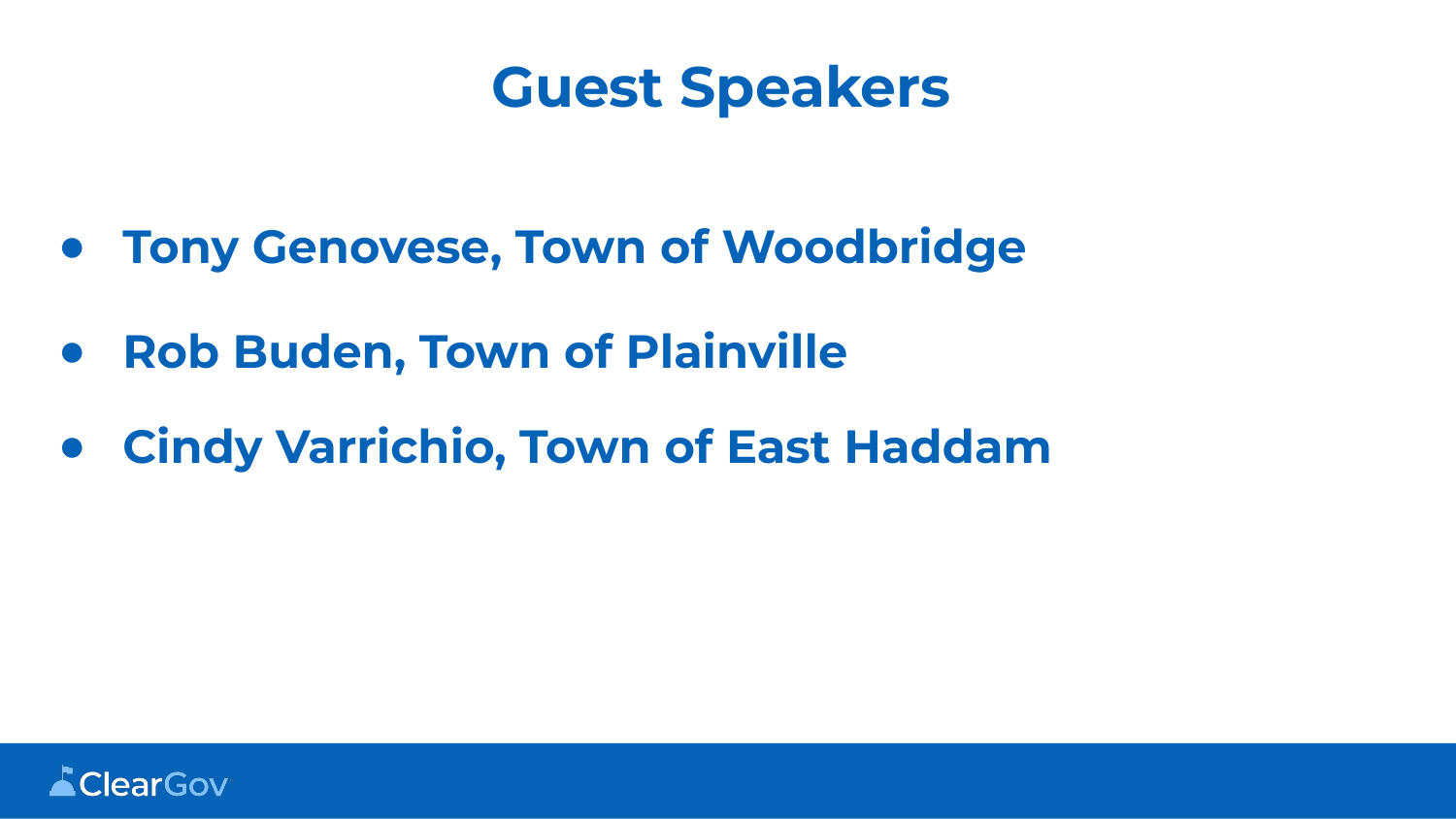

# Guest Speakers

Tony Genovese, Town of Woodbridge
Rob Buden, Town of Plainville

Cindy Varrichio, Town of East Haddam